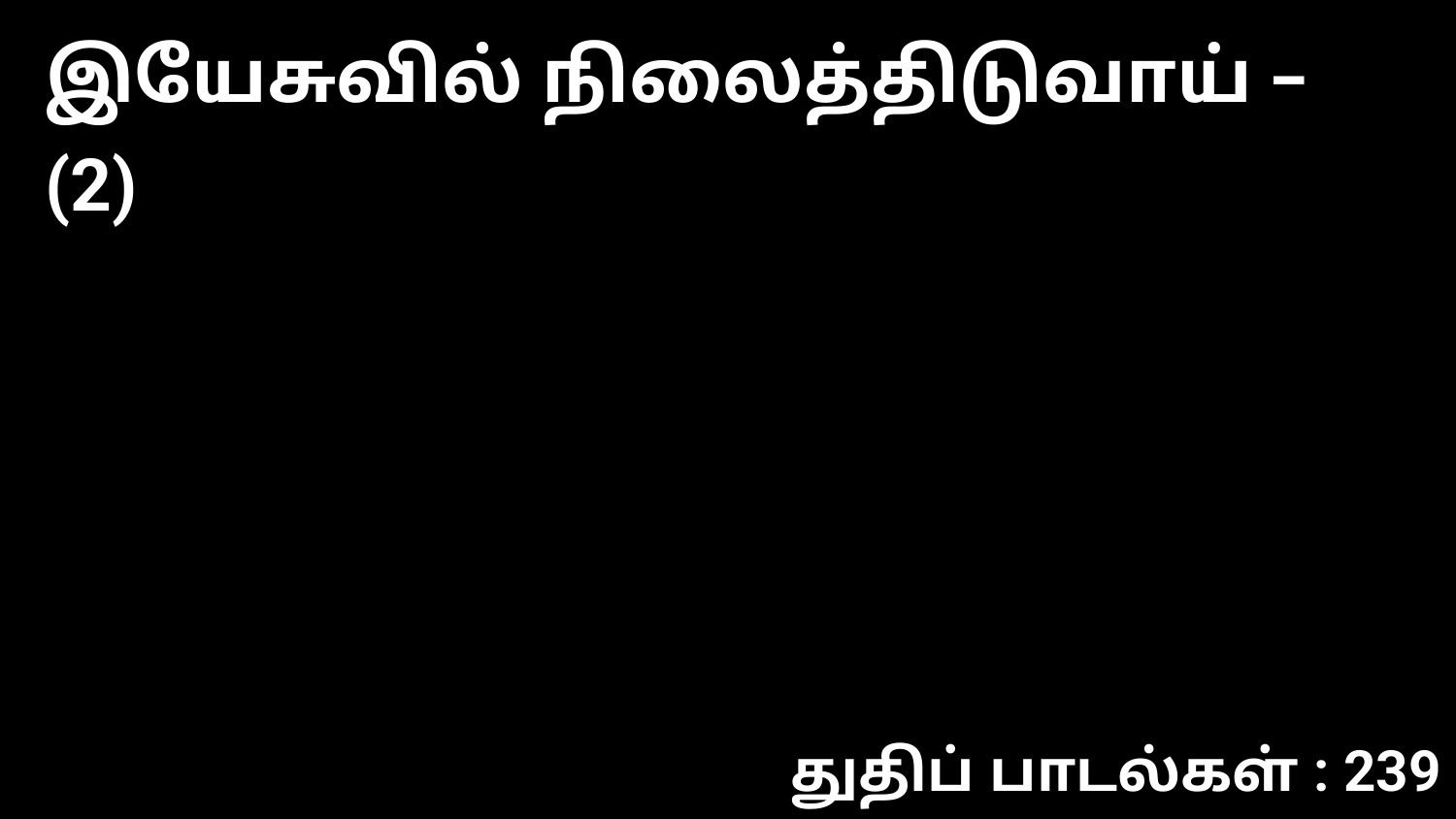

இயேசுவில் நிலைத்திடுவாய் – (2)
துதிப் பாடல்கள் : 239